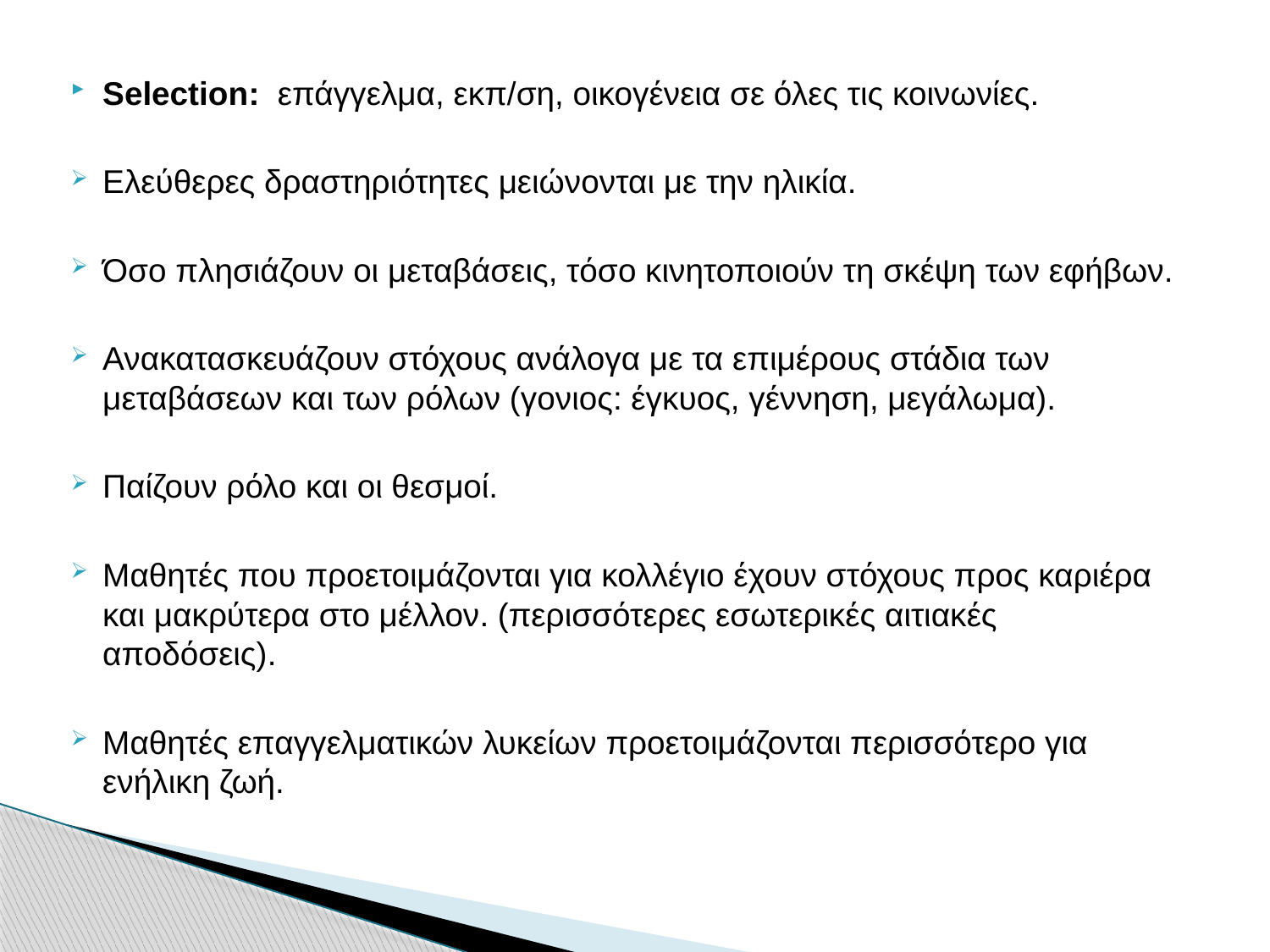

Selection:  επάγγελμα, εκπ/ση, οικογένεια σε όλες τις κοινωνίες.

Ελεύθερες δραστηριότητες μειώνονται με την ηλικία.

Όσο πλησιάζουν οι μεταβάσεις, τόσο κινητοποιούν τη σκέψη των εφήβων.

Ανακατασκευάζουν στόχους ανάλογα με τα επιμέρους στάδια των μεταβάσεων και των ρόλων (γονιος: έγκυος, γέννηση, μεγάλωμα).

Παίζουν ρόλο και οι θεσμοί.

Μαθητές που προετοιμάζονται για κολλέγιο έχουν στόχους προς καριέρα και μακρύτερα στο μέλλον. (περισσότερες εσωτερικές αιτιακές αποδόσεις).

Μαθητές επαγγελματικών λυκείων προετοιμάζονται περισσότερο για ενήλικη ζωή.